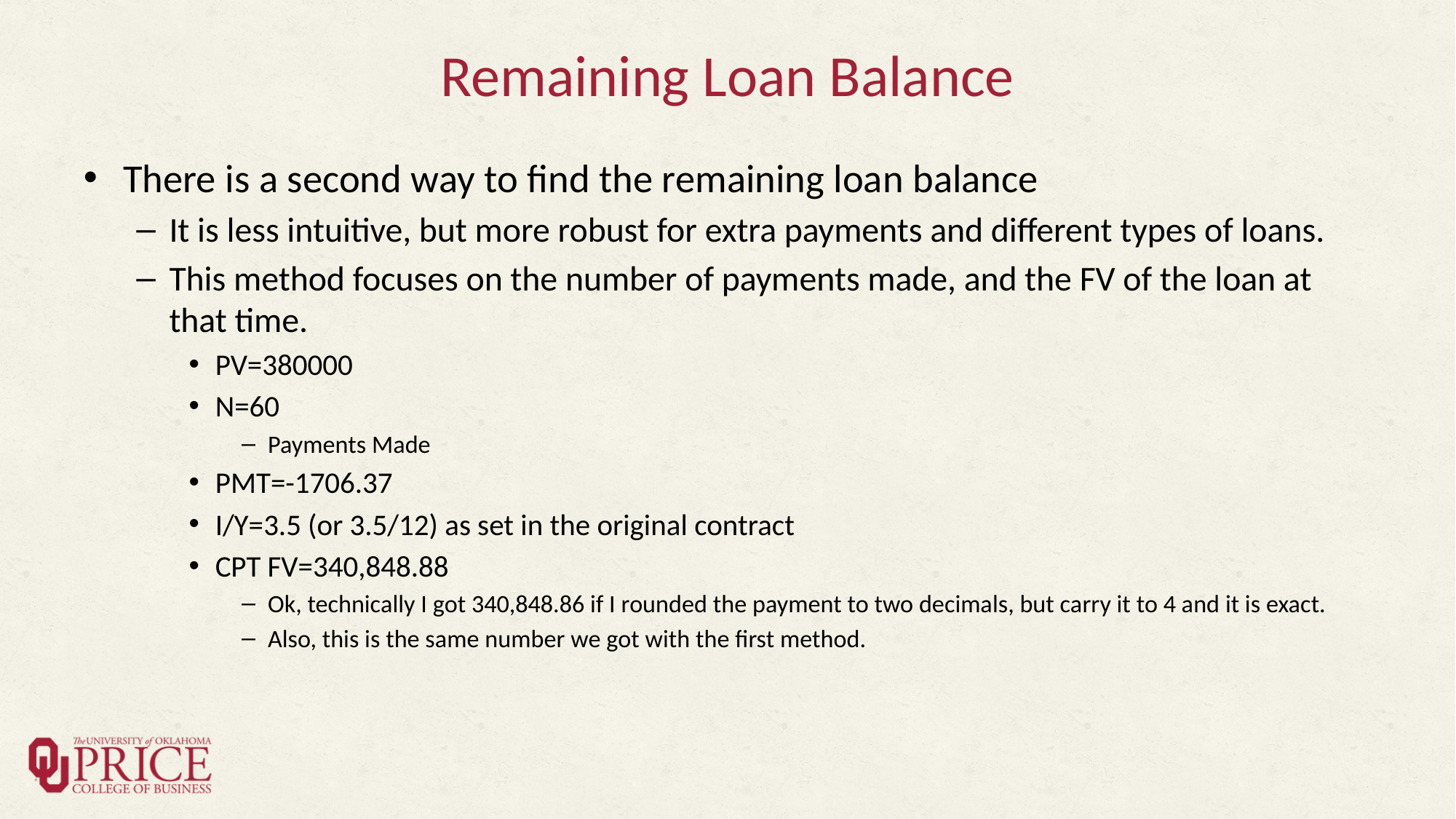

# Remaining Loan Balance
There is a second way to find the remaining loan balance
It is less intuitive, but more robust for extra payments and different types of loans.
This method focuses on the number of payments made, and the FV of the loan at that time.
PV=380000
N=60
Payments Made
PMT=-1706.37
I/Y=3.5 (or 3.5/12) as set in the original contract
CPT FV=340,848.88
Ok, technically I got 340,848.86 if I rounded the payment to two decimals, but carry it to 4 and it is exact.
Also, this is the same number we got with the first method.